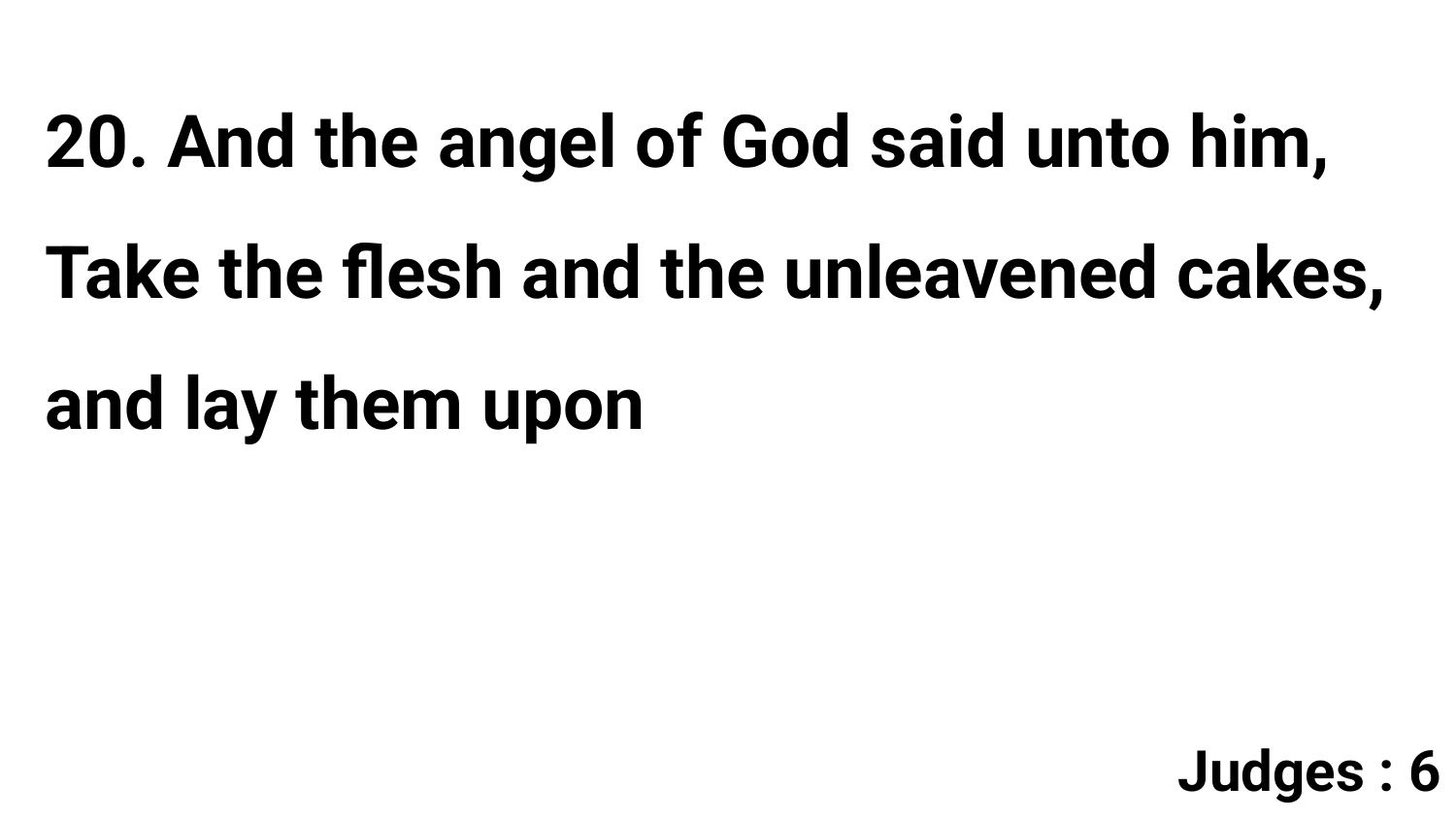

20. And the angel of God said unto him, Take the flesh and the unleavened cakes, and lay them upon
Judges : 6